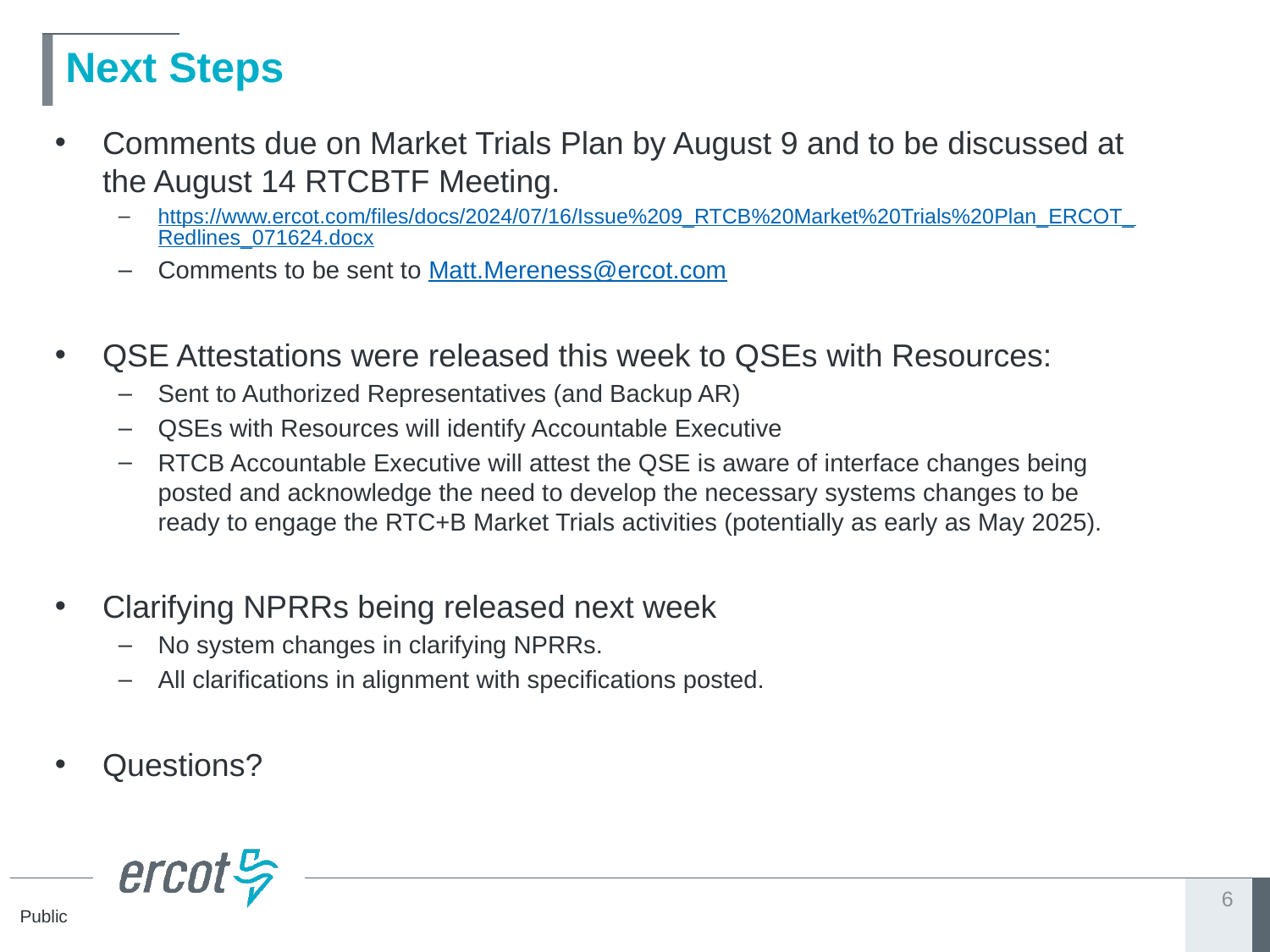

# Next Steps
Comments due on Market Trials Plan by August 9 and to be discussed at the August 14 RTCBTF Meeting.
https://www.ercot.com/files/docs/2024/07/16/Issue%209_RTCB%20Market%20Trials%20Plan_ERCOT_Redlines_071624.docx
Comments to be sent to Matt.Mereness@ercot.com

QSE Attestations were released this week to QSEs with Resources:
Sent to Authorized Representatives (and Backup AR)
QSEs with Resources will identify Accountable Executive
RTCB Accountable Executive will attest the QSE is aware of interface changes being posted and acknowledge the need to develop the necessary systems changes to be ready to engage the RTC+B Market Trials activities (potentially as early as May 2025).

Clarifying NPRRs being released next week
No system changes in clarifying NPRRs.
All clarifications in alignment with specifications posted.

Questions?